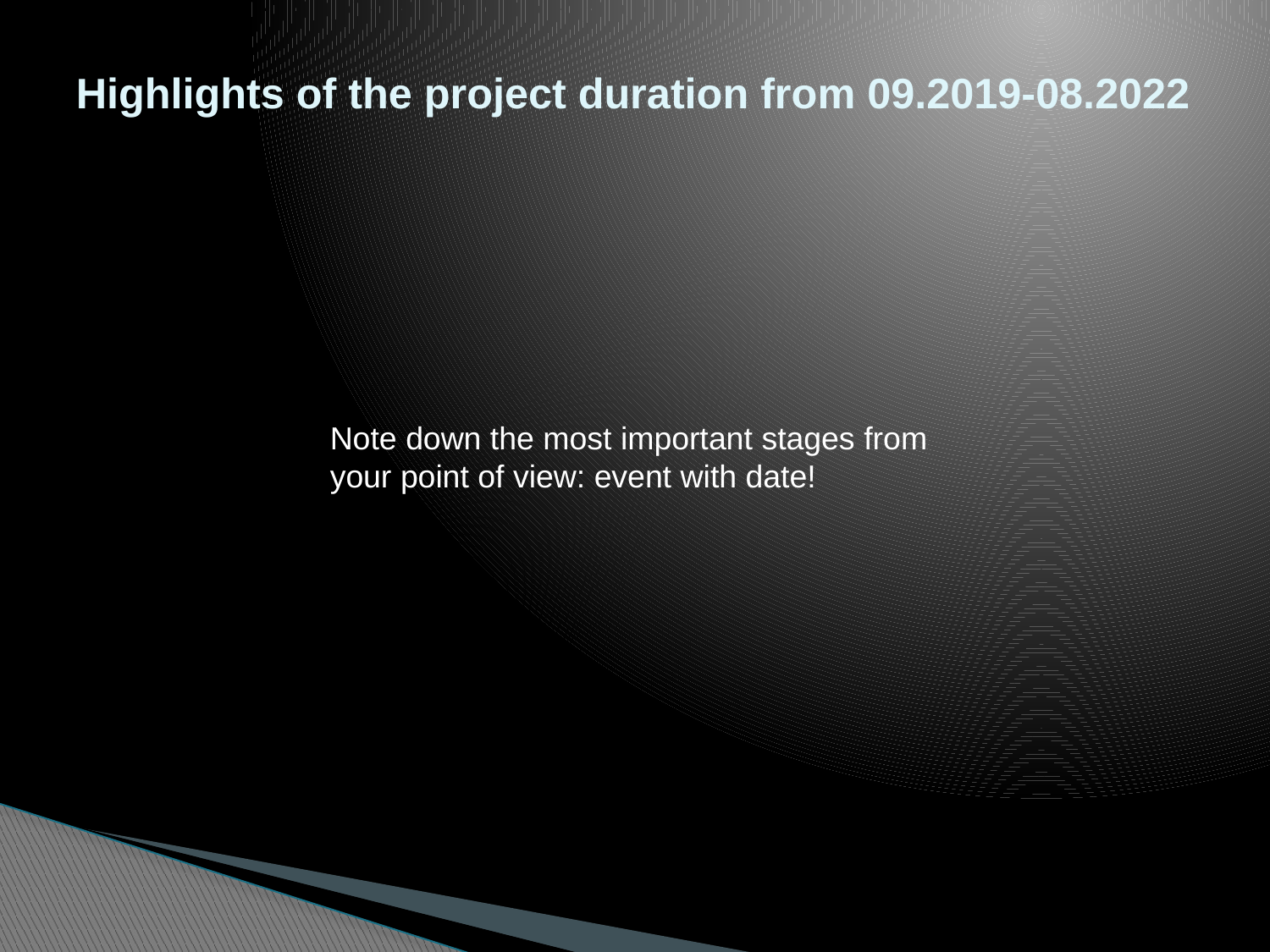

# Highlights of the project duration from 09.2019-08.2022
Note down the most important stages from your point of view: event with date!